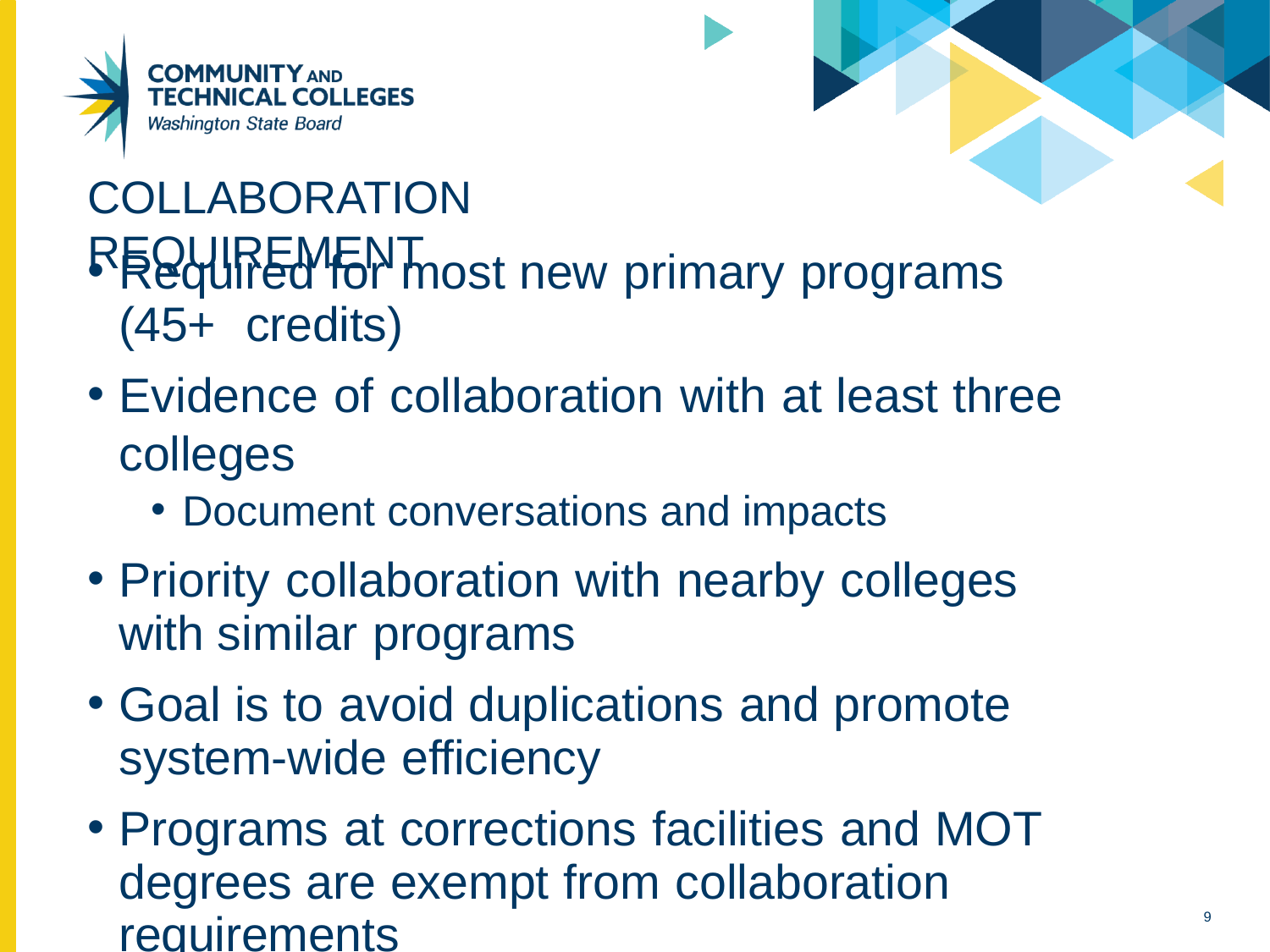

# COLLABORATION REQUIREMENT
Required for most new primary programs (45+ 	credits)
Evidence of collaboration with at least three colleges
Document conversations and impacts
Priority collaboration with nearby colleges with similar programs
Goal is to avoid duplications and promote system-wide efficiency
Programs at corrections facilities and MOT degrees are exempt from collaboration requirements
9